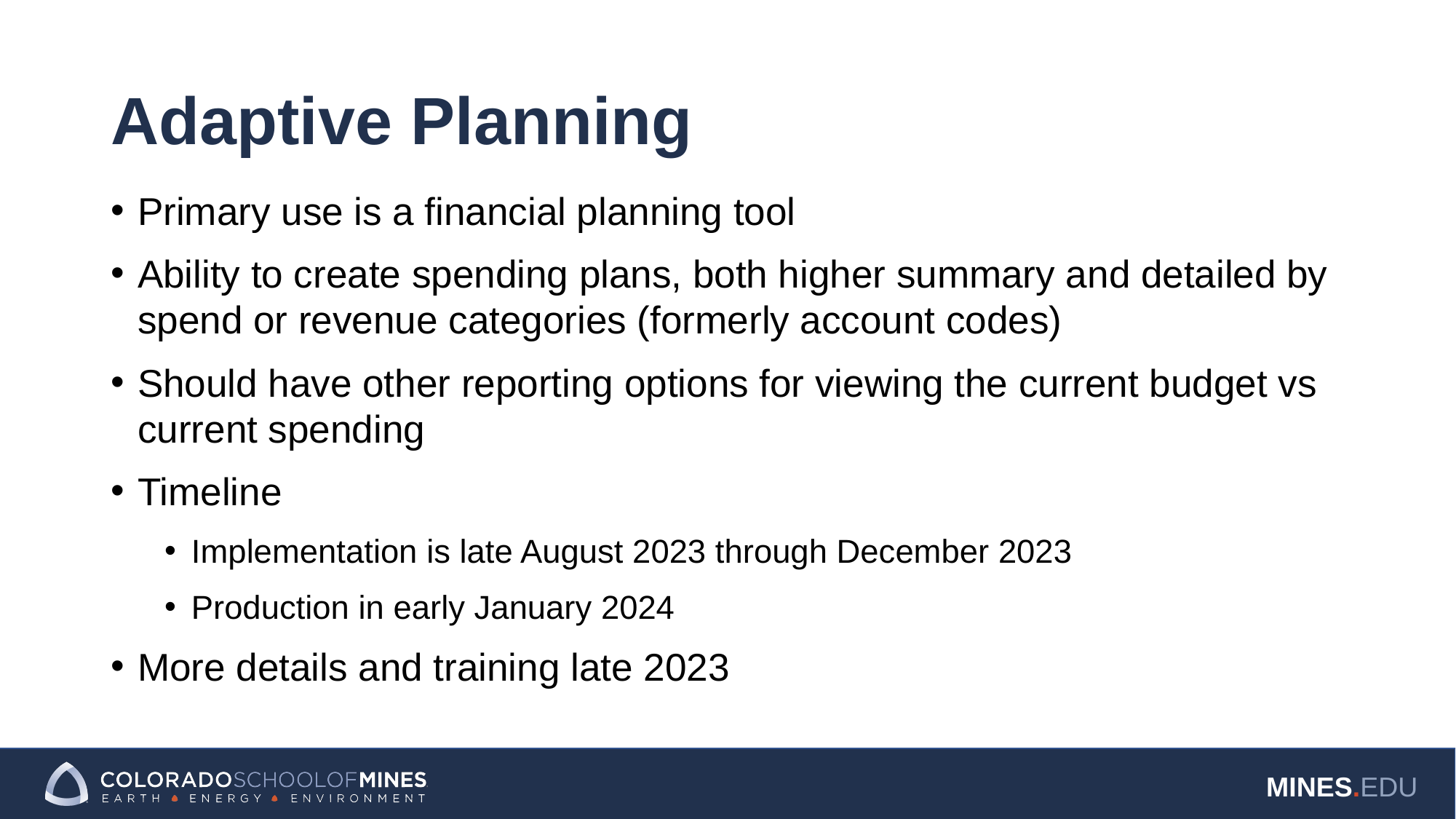

# Adaptive Planning
Primary use is a financial planning tool
Ability to create spending plans, both higher summary and detailed by spend or revenue categories (formerly account codes)
Should have other reporting options for viewing the current budget vs current spending
Timeline
Implementation is late August 2023 through December 2023
Production in early January 2024
More details and training late 2023